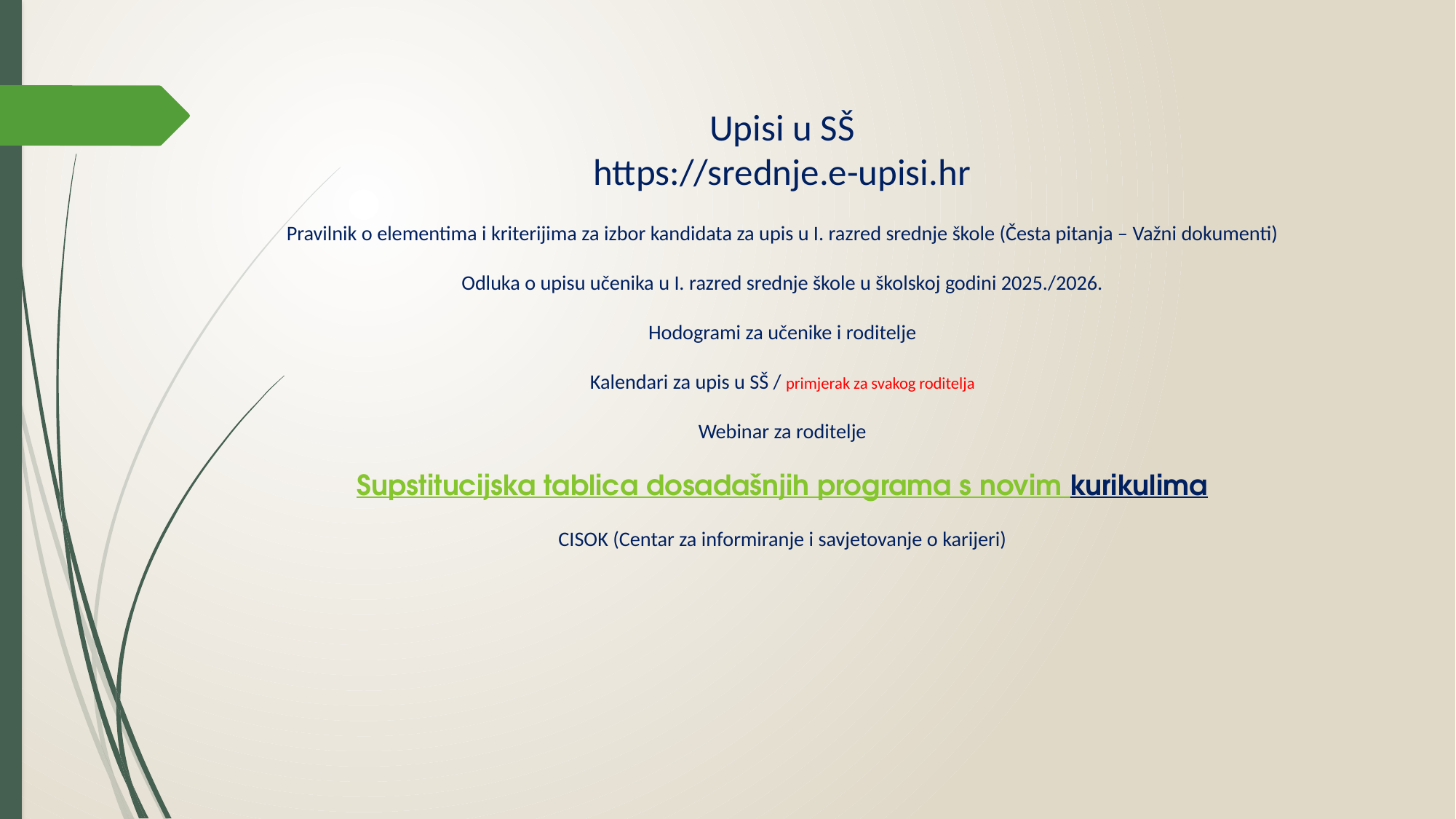

# Upisi u SŠ https://srednje.e-upisi.hr Pravilnik o elementima i kriterijima za izbor kandidata za upis u I. razred srednje škole (Česta pitanja – Važni dokumenti) Odluka o upisu učenika u I. razred srednje škole u školskoj godini 2025./2026. Hodogrami za učenike i roditelje Kalendari za upis u SŠ / primjerak za svakog roditelja Webinar za roditelje Supstitucijska tablica dosadašnjih programa s novim kurikulima CISOK (Centar za informiranje i savjetovanje o karijeri)